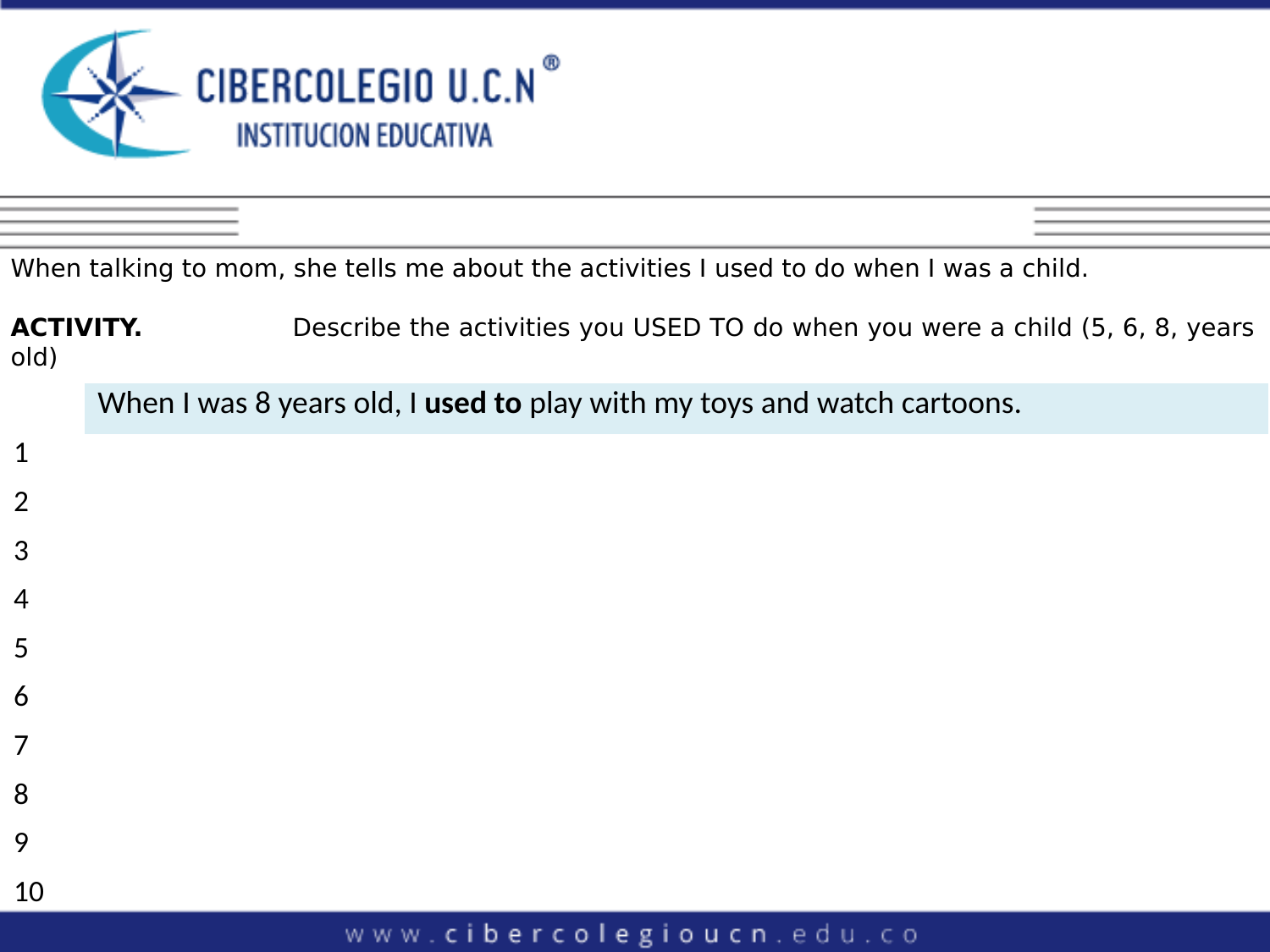

When talking to mom, she tells me about the activities I used to do when I was a child.

ACTIVITY.	   Describe the activities you USED TO do when you were a child (5, 6, 8, years old)
|  | When I was 8 years old, I used to play with my toys and watch cartoons. |
| --- | --- |
| 1 |  |
| 2 |  |
| 3 |  |
| 4 |  |
| 5 |  |
| 6 |  |
| 7 |  |
| 8 |  |
| 9 |  |
| 10 |  |